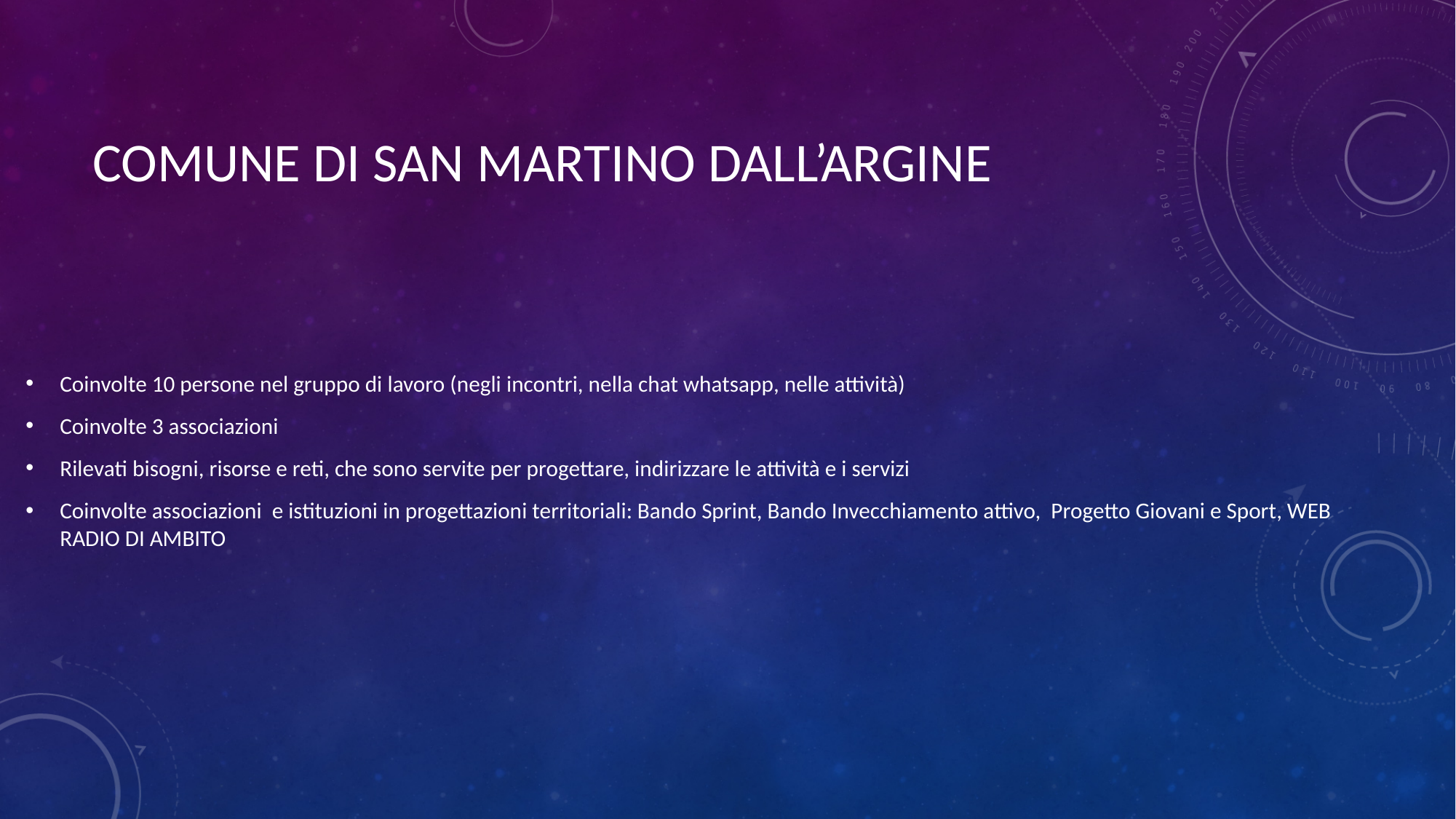

# Comune di San Martino dall’argine

Coinvolte 10 persone nel gruppo di lavoro (negli incontri, nella chat whatsapp, nelle attività)
Coinvolte 3 associazioni
Rilevati bisogni, risorse e reti, che sono servite per progettare, indirizzare le attività e i servizi
Coinvolte associazioni  e istituzioni in progettazioni territoriali: Bando Sprint, Bando Invecchiamento attivo,  Progetto Giovani e Sport, WEB RADIO DI AMBITO